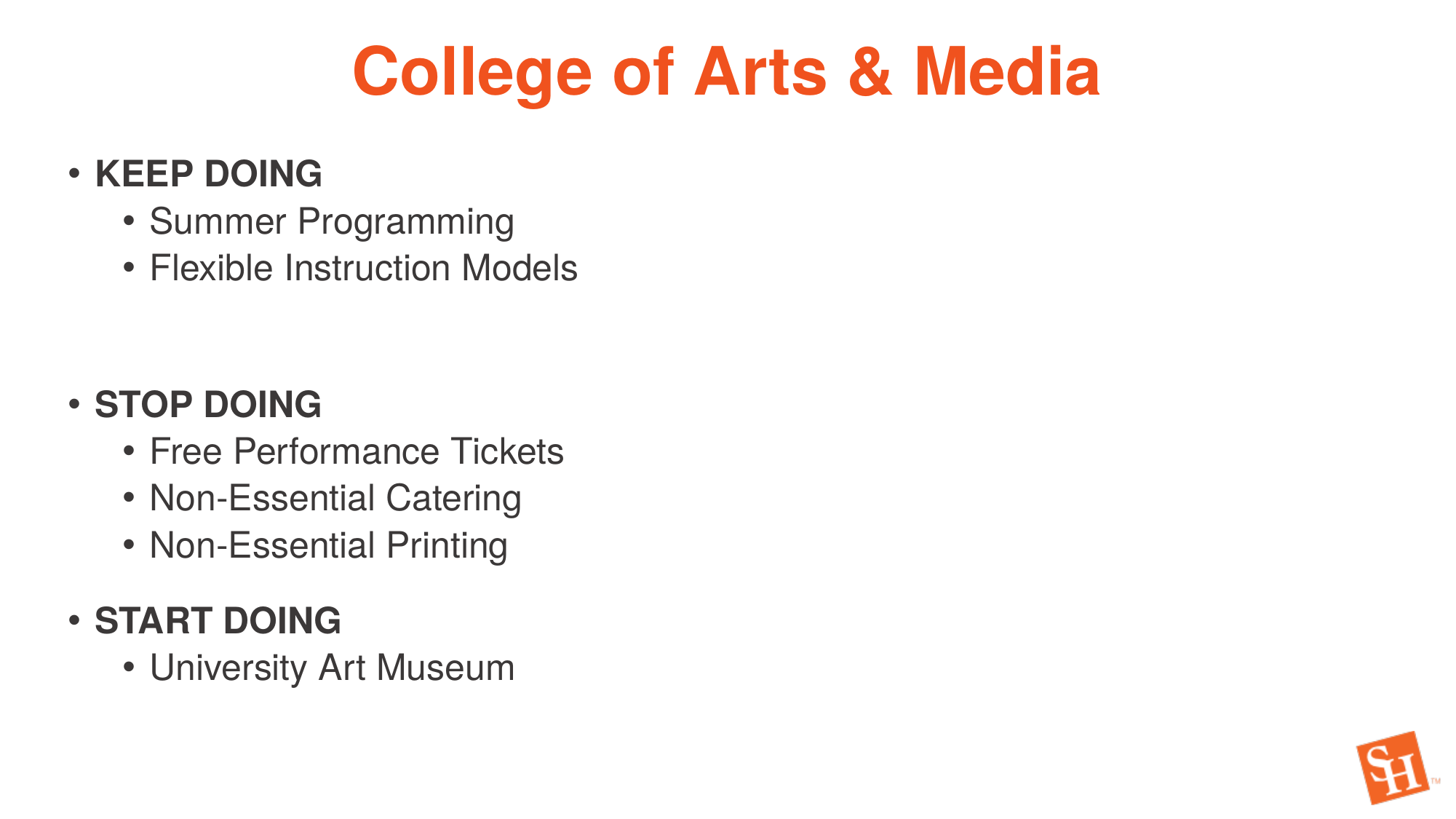

# College of Arts & Media
KEEP DOING
Summer Programming
Flexible Instruction Models

STOP DOING
Free Performance Tickets
Non-Essential Catering
Non-Essential Printing
START DOING
University Art Museum